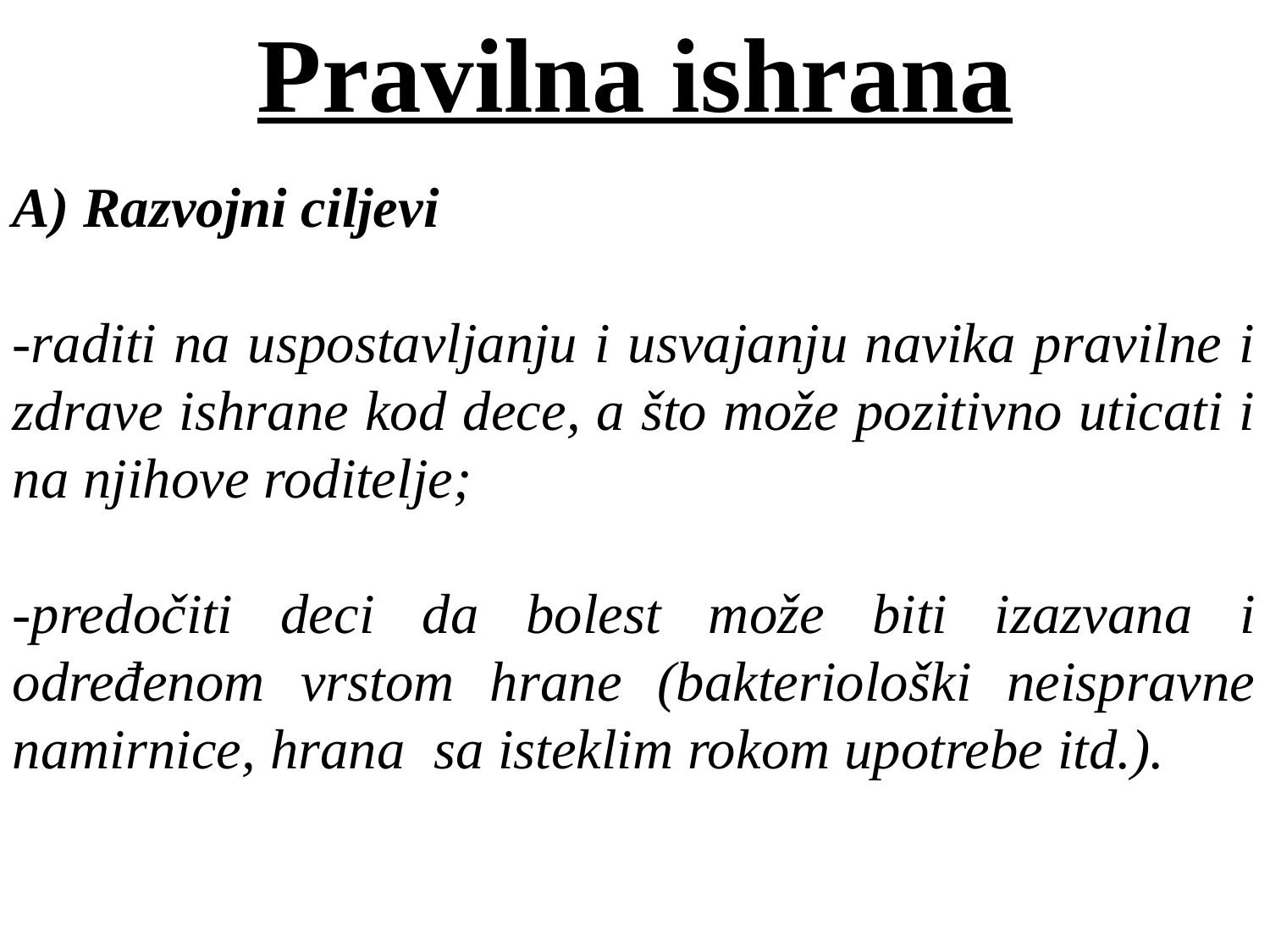

Pravilna ishrana

A) Razvojni ciljevi

-raditi na uspostavljanju i usvajanju navika pravilne i zdrave ishrane kod dece, a što može pozitivno uticati i na njihove roditelje;

-predočiti deci da bolest može biti izazvana i određenom vrstom hrane (bakteriološki neispravne namirnice, hrana  sa isteklim rokom upotrebe itd.).